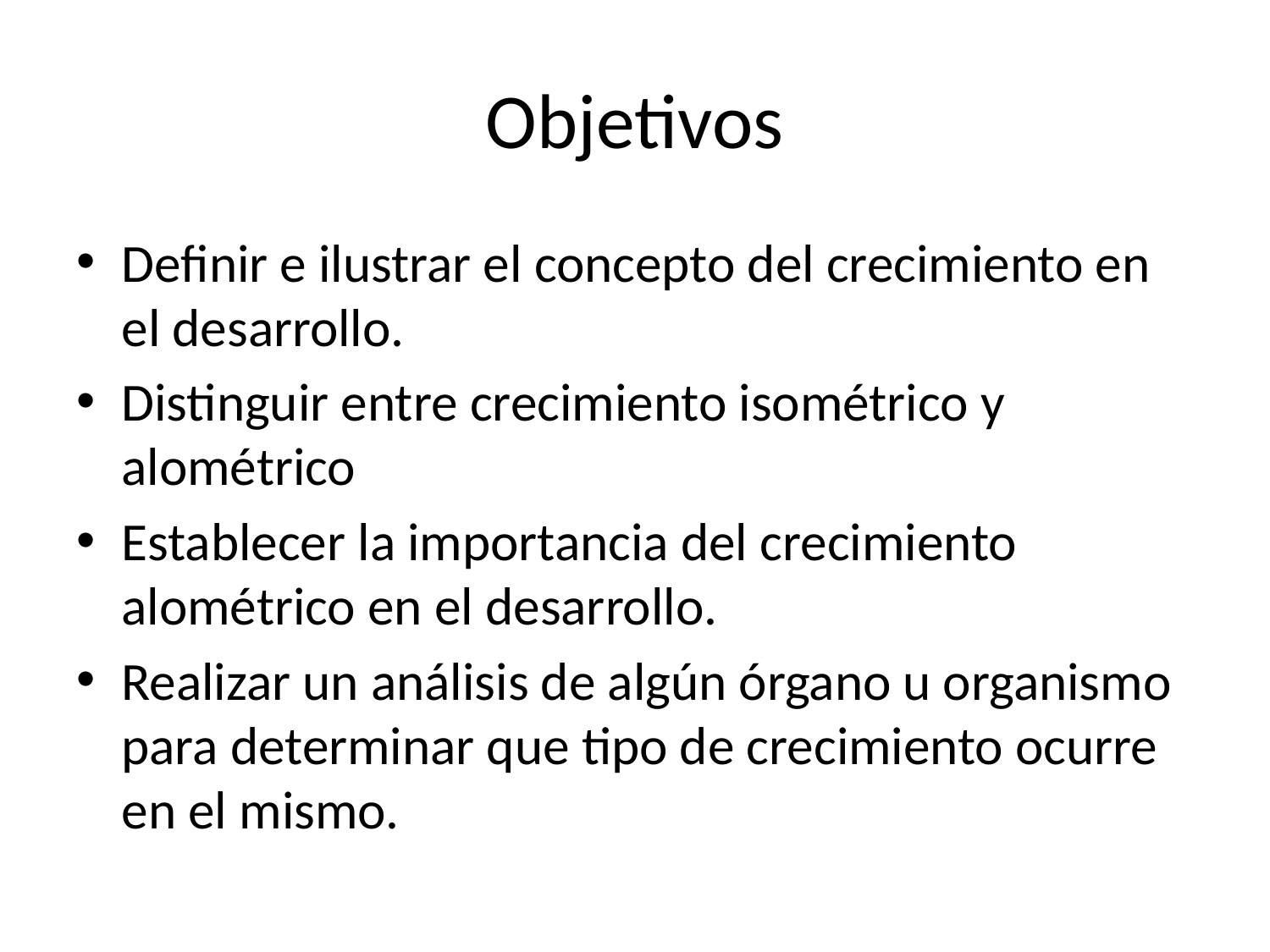

# Objetivos
Definir e ilustrar el concepto del crecimiento en el desarrollo.
Distinguir entre crecimiento isométrico y alométrico
Establecer la importancia del crecimiento alométrico en el desarrollo.
Realizar un análisis de algún órgano u organismo para determinar que tipo de crecimiento ocurre en el mismo.